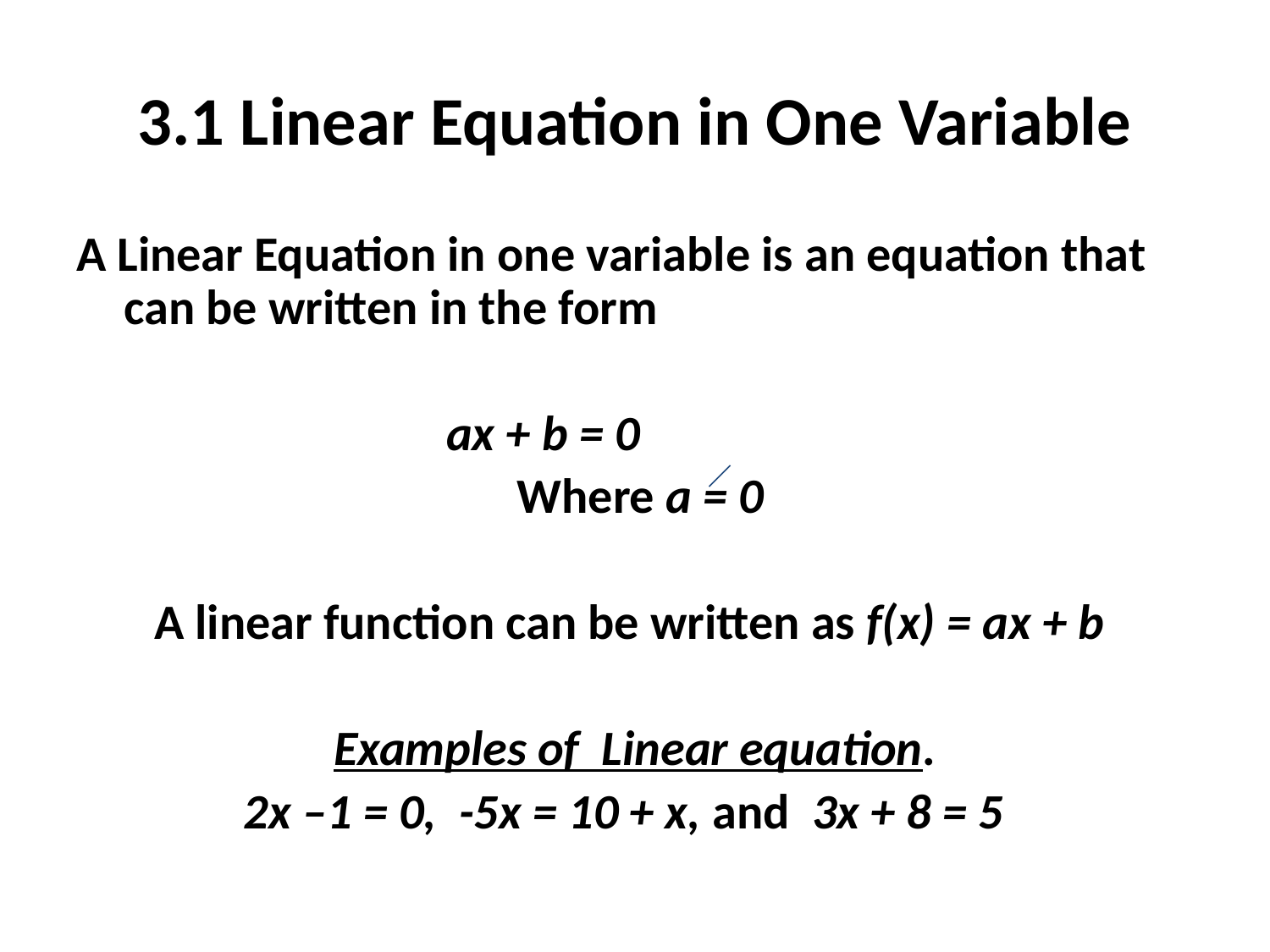

# 3.1 Linear Equation in One Variable
A Linear Equation in one variable is an equation that can be written in the form

                                 ax + b = 0
 Where a = 0

A linear function can be written as f(x) = ax + b

Examples of  Linear equation.
2x –1 = 0,  -5x = 10 + x, and  3x + 8 = 5